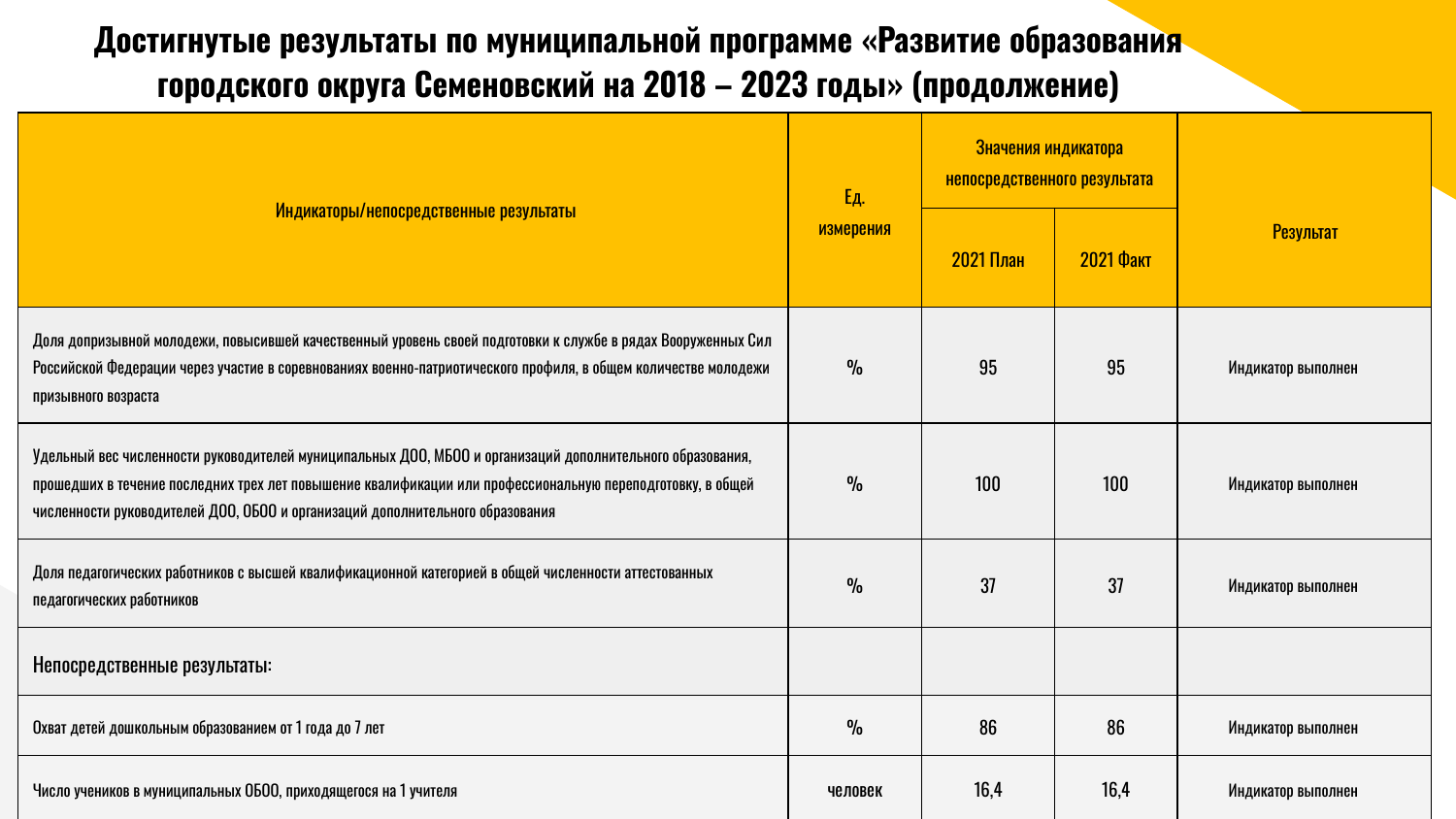

# Достигнутые результаты по муниципальной программе «Развитие образования городского округа Семеновский на 2018 – 2023 годы» (продолжение)

| Индикаторы/непосредственные результаты | Ед. измерения | Значения индикатора непосредственного результата |  | Результат |
| --- | --- | --- | --- | --- |
|  |  | 2021 План | 2021 Факт |  |
| Доля допризывной молодежи, повысившей качественный уровень своей подготовки к службе в рядах Вооруженных Сил Российской Федерации через участие в соревнованиях военно-патриотического профиля, в общем количестве молодежи призывного возраста | % | 95 | 95 | Индикатор выполнен |
| Удельный вес численности руководителей муниципальных ДОО, МБОО и организаций дополнительного образования, прошедших в течение последних трех лет повышение квалификации или профессиональную переподготовку, в общей численности руководителей ДОО, ОБОО и организаций дополнительного образования | % | 100 | 100 | Индикатор выполнен |
| Доля педагогических работников с высшей квалификационной категорией в общей численности аттестованных педагогических работников | % | 37 | 37 | Индикатор выполнен |
| Непосредственные результаты: |  |  |  |  |
| Охват детей дошкольным образованием от 1 года до 7 лет | % | 86 | 86 | Индикатор выполнен |
| Число учеников в муниципальных ОБОО, приходящегося на 1 учителя | человек | 16,4 | 16,4 | Индикатор выполнен |
| Количество обучающихся по программам общего образования, участвующих в олимпиадах и конкурсах различного уровня | человек | 2 700 | 3 047 | Индикатор выполнен |
| Количество муниципальных мероприятий в системе дополнительного образования детей и воспитания | единицы | 117 | 117 | Индикатор выполнен |